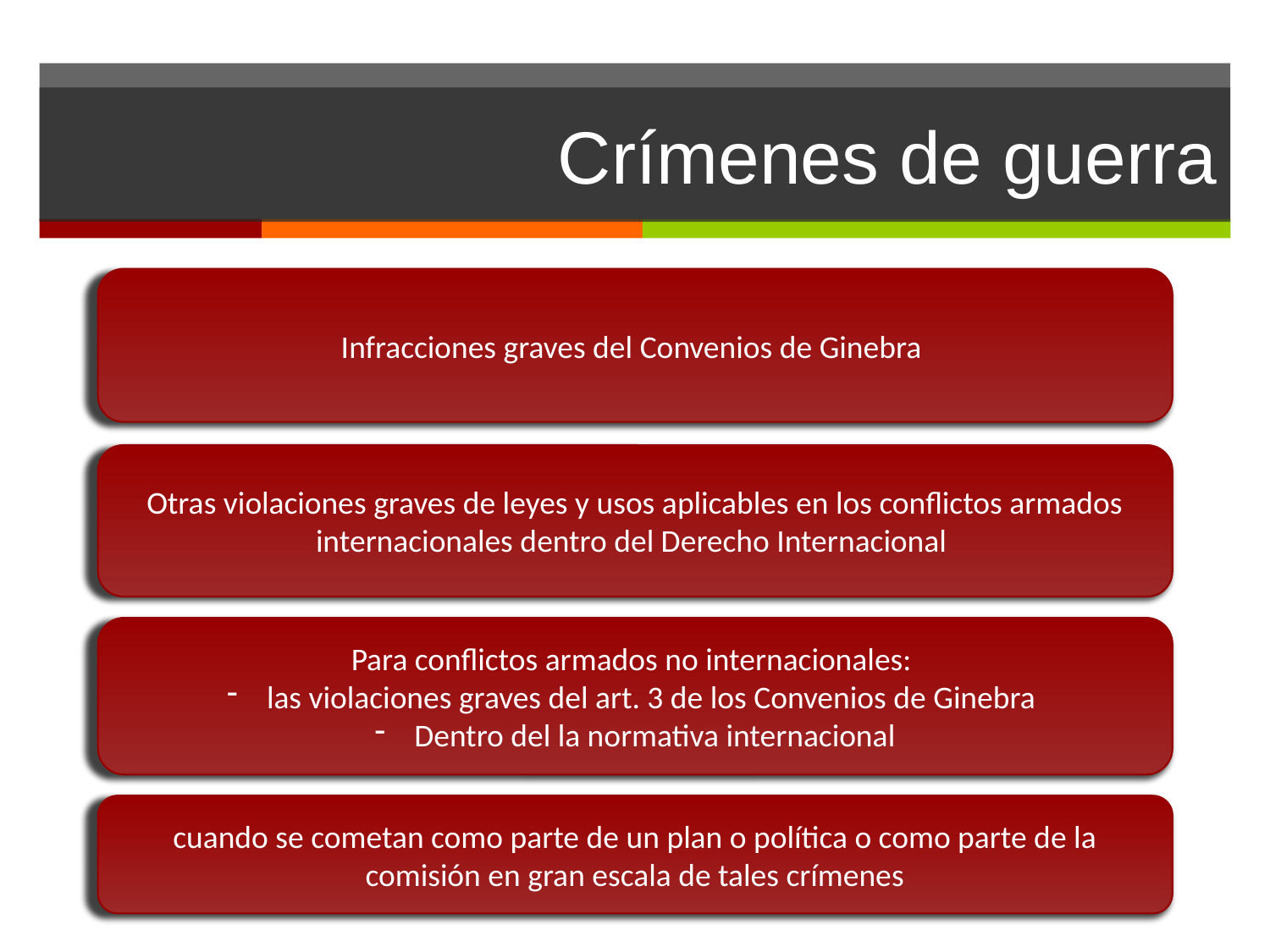

# Crímenes de guerra
Infracciones graves del Convenios de Ginebra
Otras violaciones graves de leyes y usos aplicables en los conflictos armados internacionales dentro del Derecho Internacional
Para conflictos armados no internacionales:
las violaciones graves del art. 3 de los Convenios de Ginebra
Dentro del la normativa internacional
cuando se cometan como parte de un plan o política o como parte de la comisión en gran escala de tales crímenes